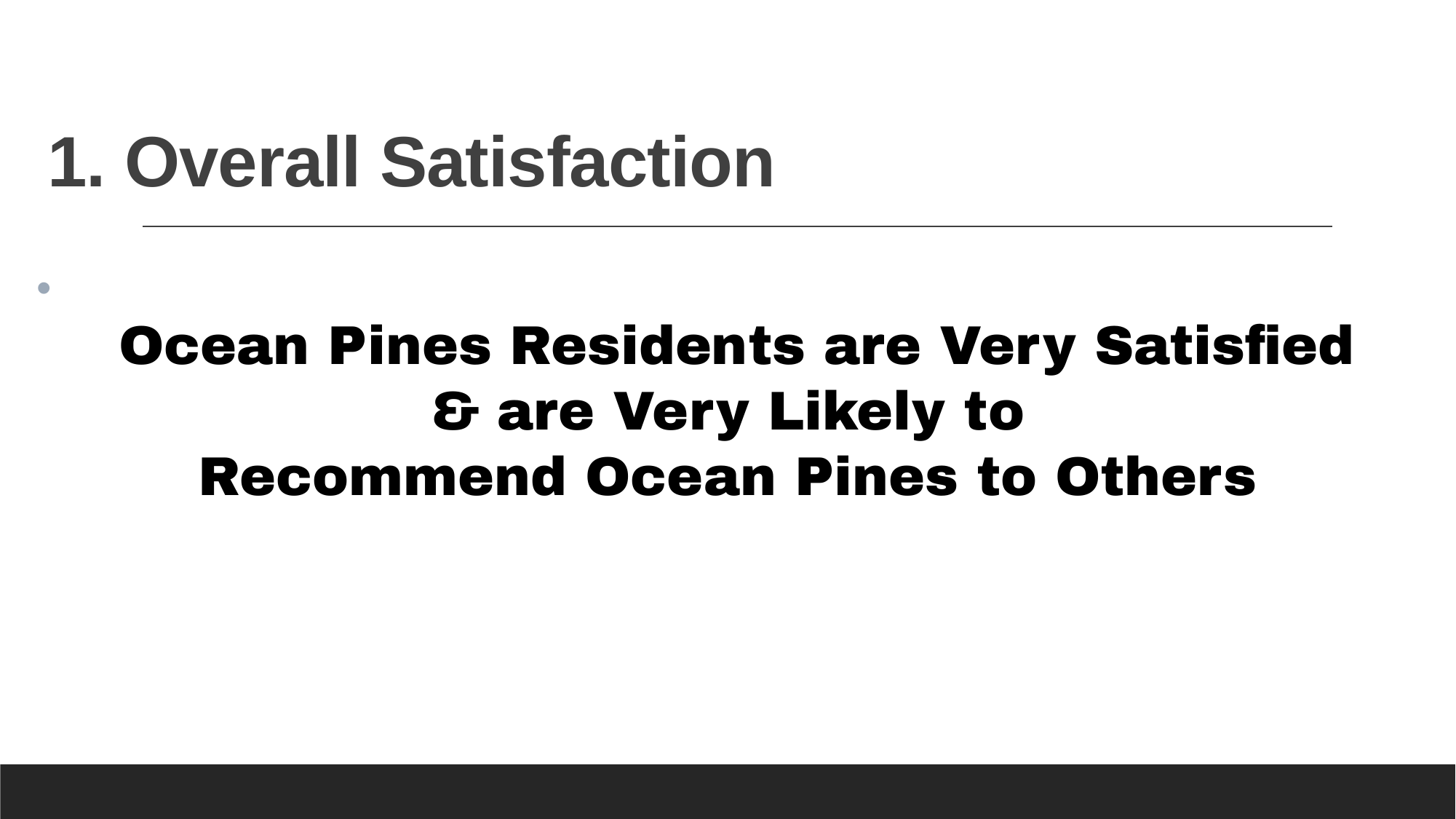

# 1. Overall Satisfaction

 Ocean Pines Residents are Very Satisfied
 & are Very Likely to
Recommend Ocean Pines to Others